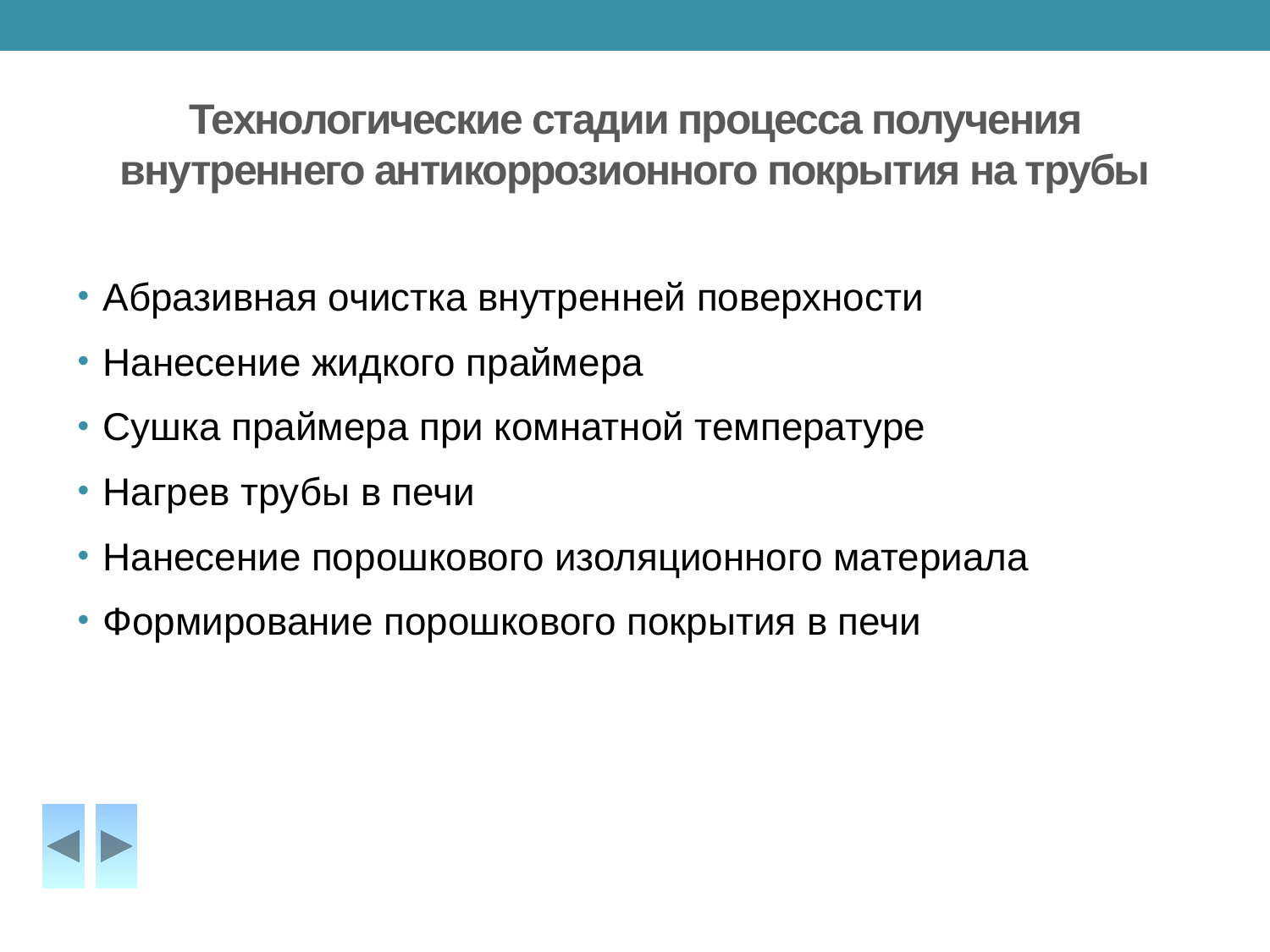

# Технологические стадии процесса получения внутреннего антикоррозионного покрытия на трубы
Абразивная очистка внутренней поверхности
Нанесение жидкого праймера
Сушка праймера при комнатной температуре
Нагрев трубы в печи
Нанесение порошкового изоляционного материала
Формирование порошкового покрытия в печи